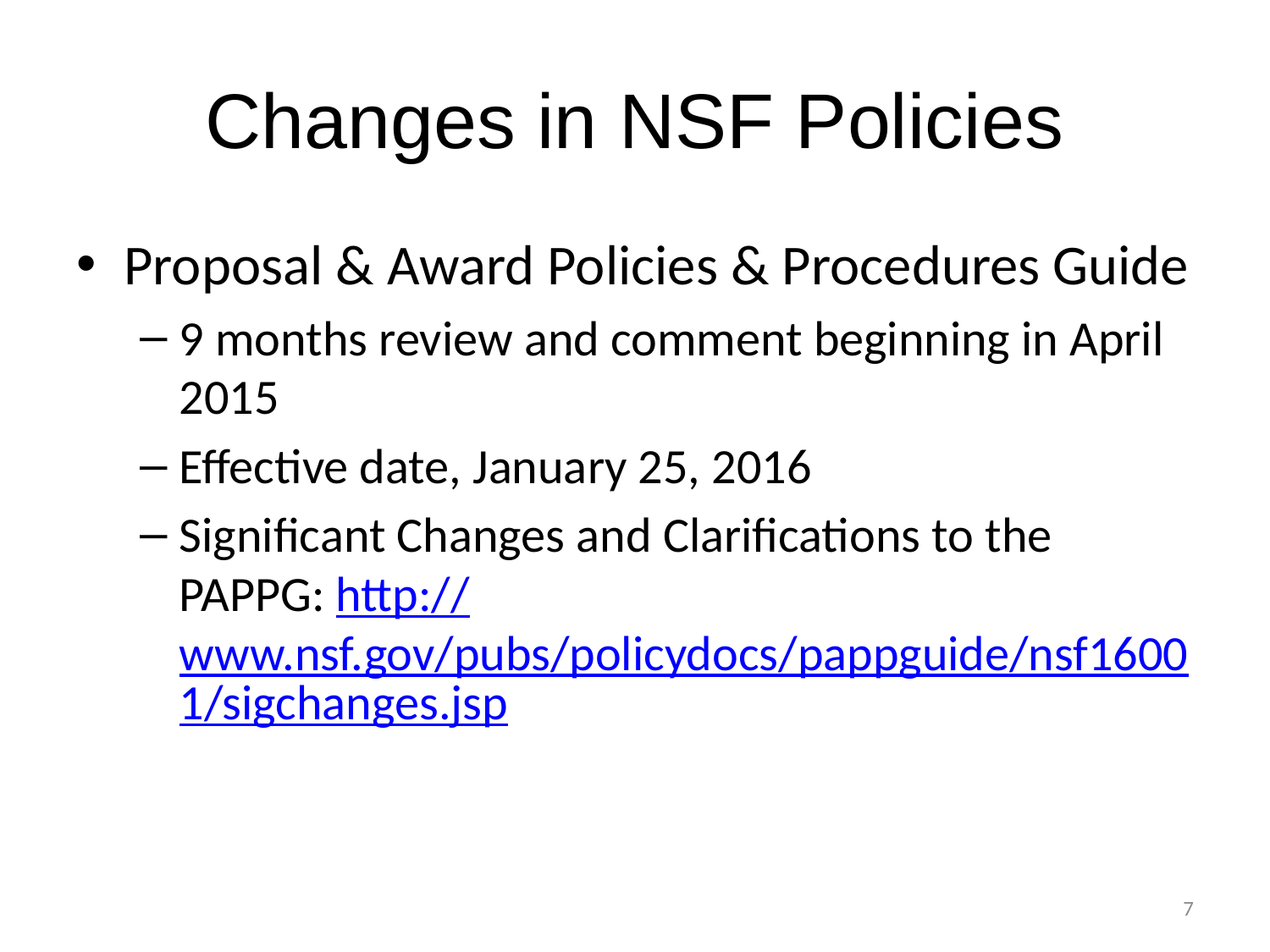

# Changes in NSF Policies
Proposal & Award Policies & Procedures Guide
9 months review and comment beginning in April 2015
Effective date, January 25, 2016
Significant Changes and Clarifications to the PAPPG: http://www.nsf.gov/pubs/policydocs/pappguide/nsf16001/sigchanges.jsp

7